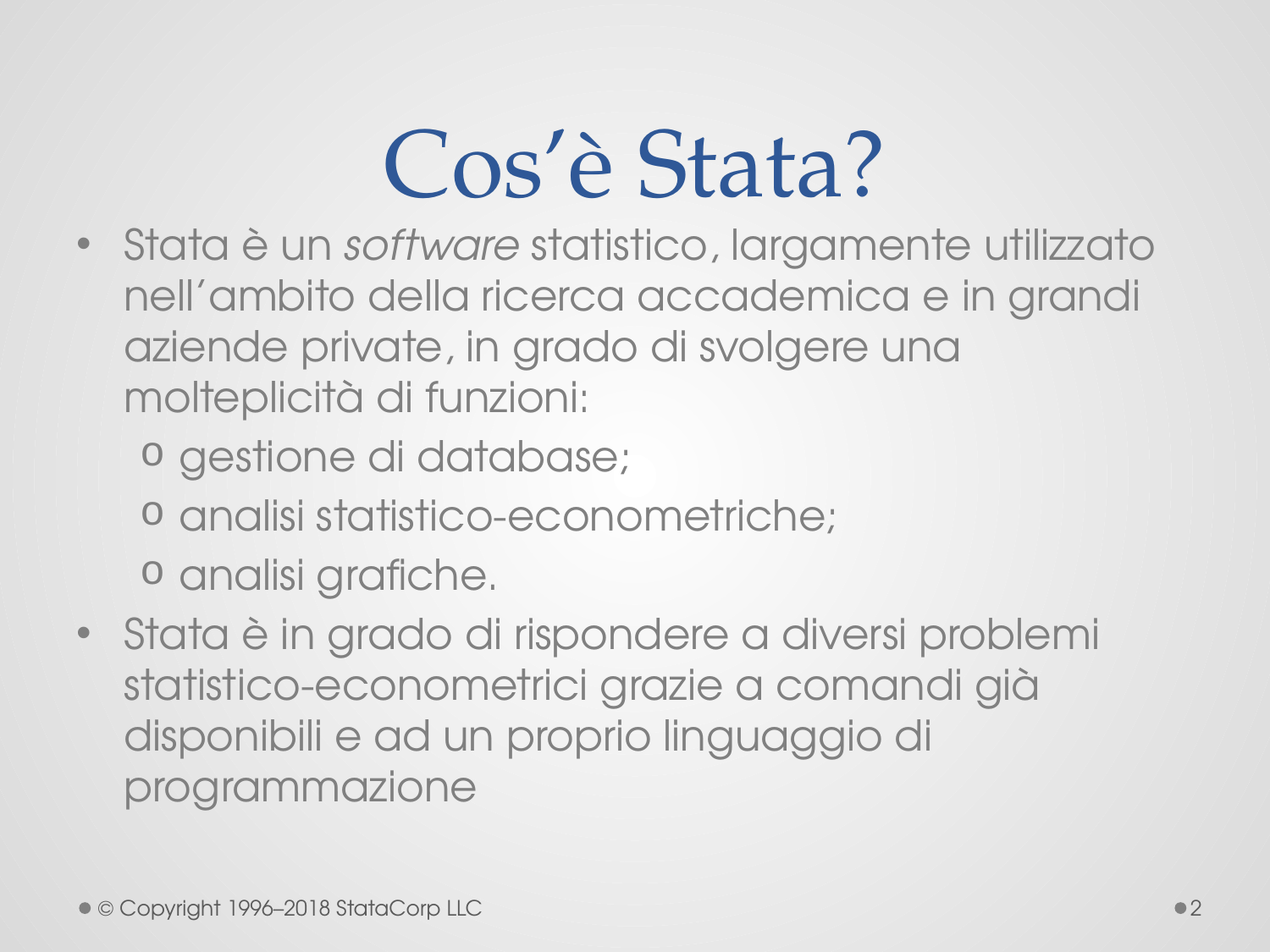

# Cos’è Stata?
Stata è un software statistico, largamente utilizzato nell’ambito della ricerca accademica e in grandi aziende private, in grado di svolgere una molteplicità di funzioni:
gestione di database;
analisi statistico-econometriche;
analisi grafiche.
Stata è in grado di rispondere a diversi problemi statistico-econometrici grazie a comandi già disponibili e ad un proprio linguaggio di programmazione
© Copyright 1996–2018 StataCorp LLC
2